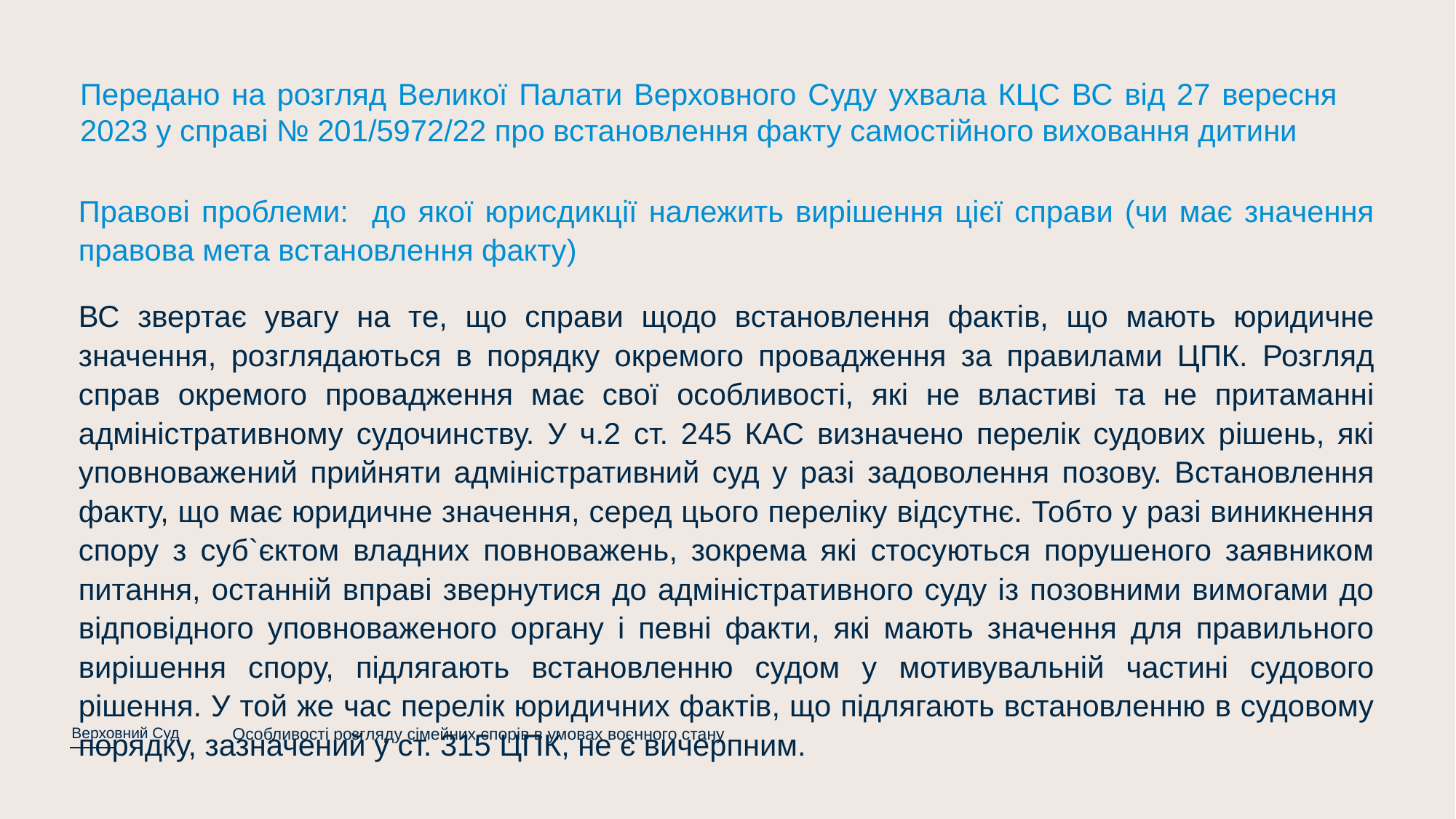

Передано на розгляд Великої Палати Верховного Суду ухвала КЦС ВС від 27 вересня 2023 у справі № 201/5972/22 про встановлення факту самостійного виховання дитини

Правові проблеми:  до якої юрисдикції належить вирішення цієї справи (чи має значення правова мета встановлення факту)

ВС звертає увагу на те, що справи щодо встановлення фактів, що мають юридичне значення, розглядаються в порядку окремого провадження за правилами ЦПК. Розгляд справ окремого провадження має свої особливості, які не властиві та не притаманні адміністративному судочинству. У ч.2 ст. 245 КАС визначено перелік судових рішень, які уповноважений прийняти адміністративний суд у разі задоволення позову. Встановлення факту, що має юридичне значення, серед цього переліку відсутнє. Тобто у разі виникнення спору з суб`єктом владних повноважень, зокрема які стосуються порушеного заявником питання, останній вправі звернутися до адміністративного суду із позовними вимогами до відповідного уповноваженого органу і певні факти, які мають значення для правильного вирішення спору, підлягають встановленню судом у мотивувальній частині судового рішення. У той же час перелік юридичних фактів, що підлягають встановленню в судовому порядку, зазначений у ст. 315 ЦПК, не є вичерпним.
Верховний Суд
Особливості розгляду сімейних спорів в умовах воєнного стану